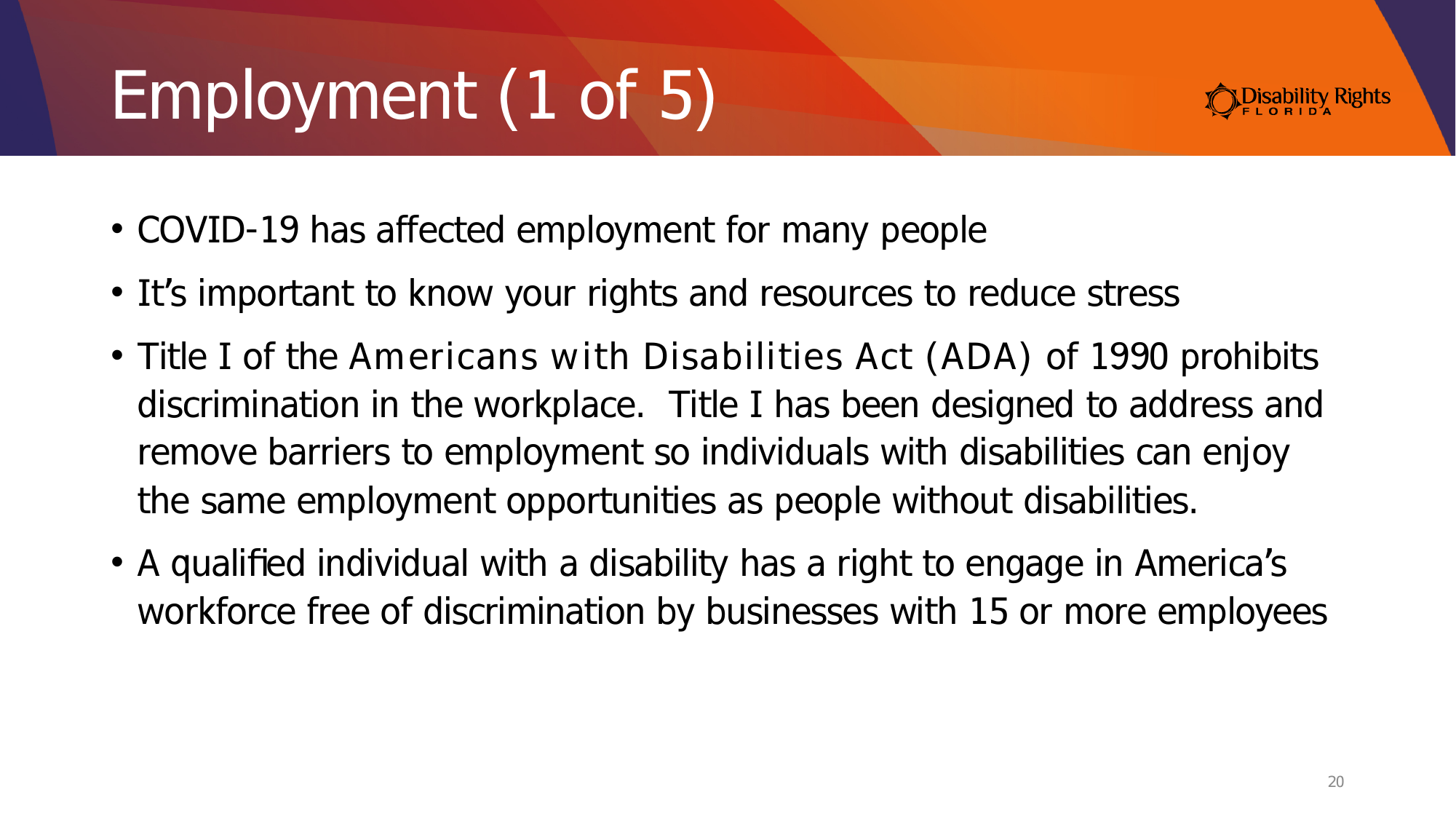

# Employment (1 of 5)
COVID-19 has affected employment for many people
It’s important to know your rights and resources to reduce stress
Title I of the Americans with Disabilities Act (ADA) of 1990 prohibits discrimination in the workplace.  Title I has been designed to address and remove barriers to employment so individuals with disabilities can enjoy the same employment opportunities as people without disabilities.
A qualified individual with a disability has a right to engage in America’s workforce free of discrimination by businesses with 15 or more employees
20